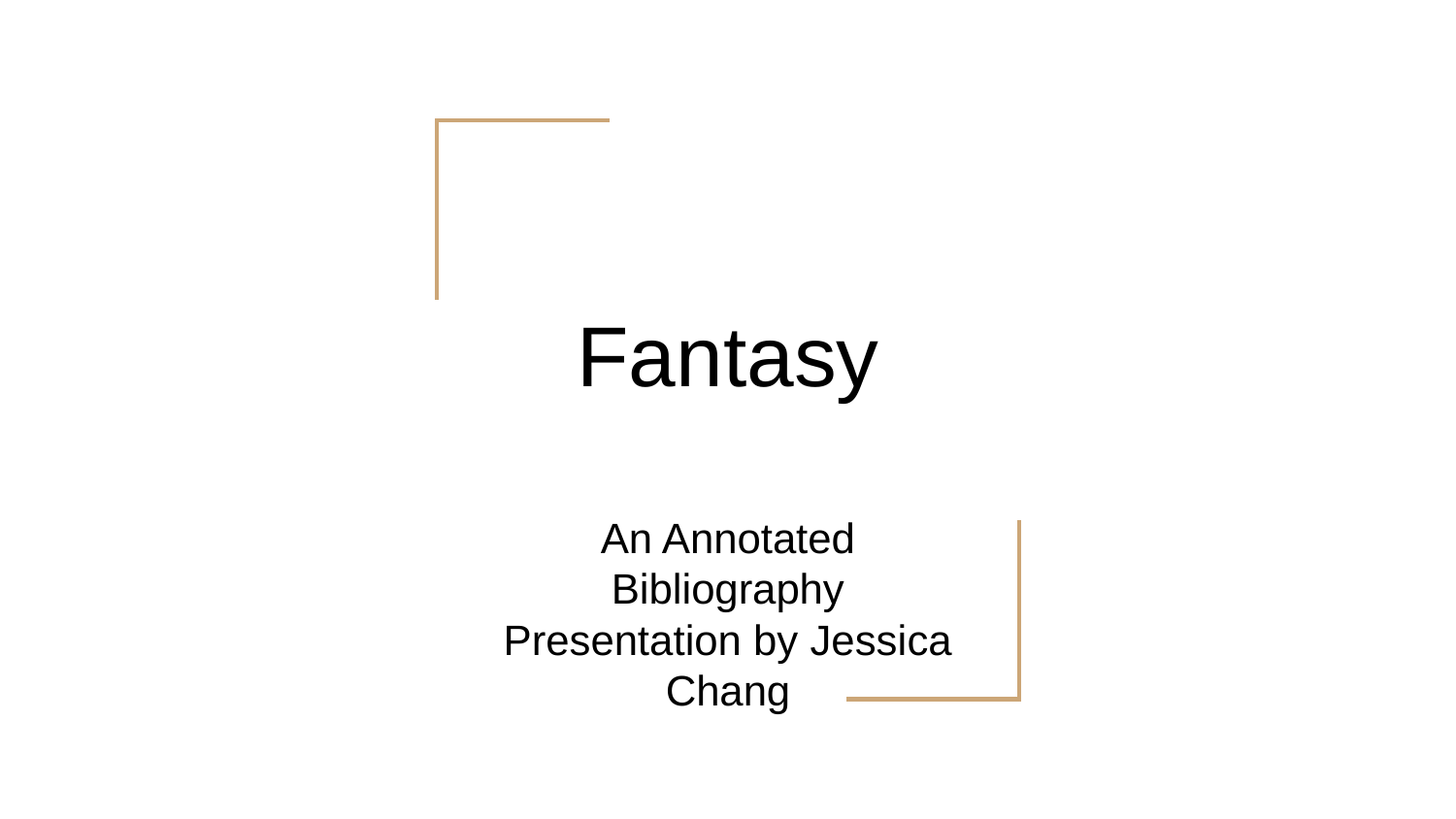

# Fantasy
An Annotated Bibliography Presentation by Jessica Chang